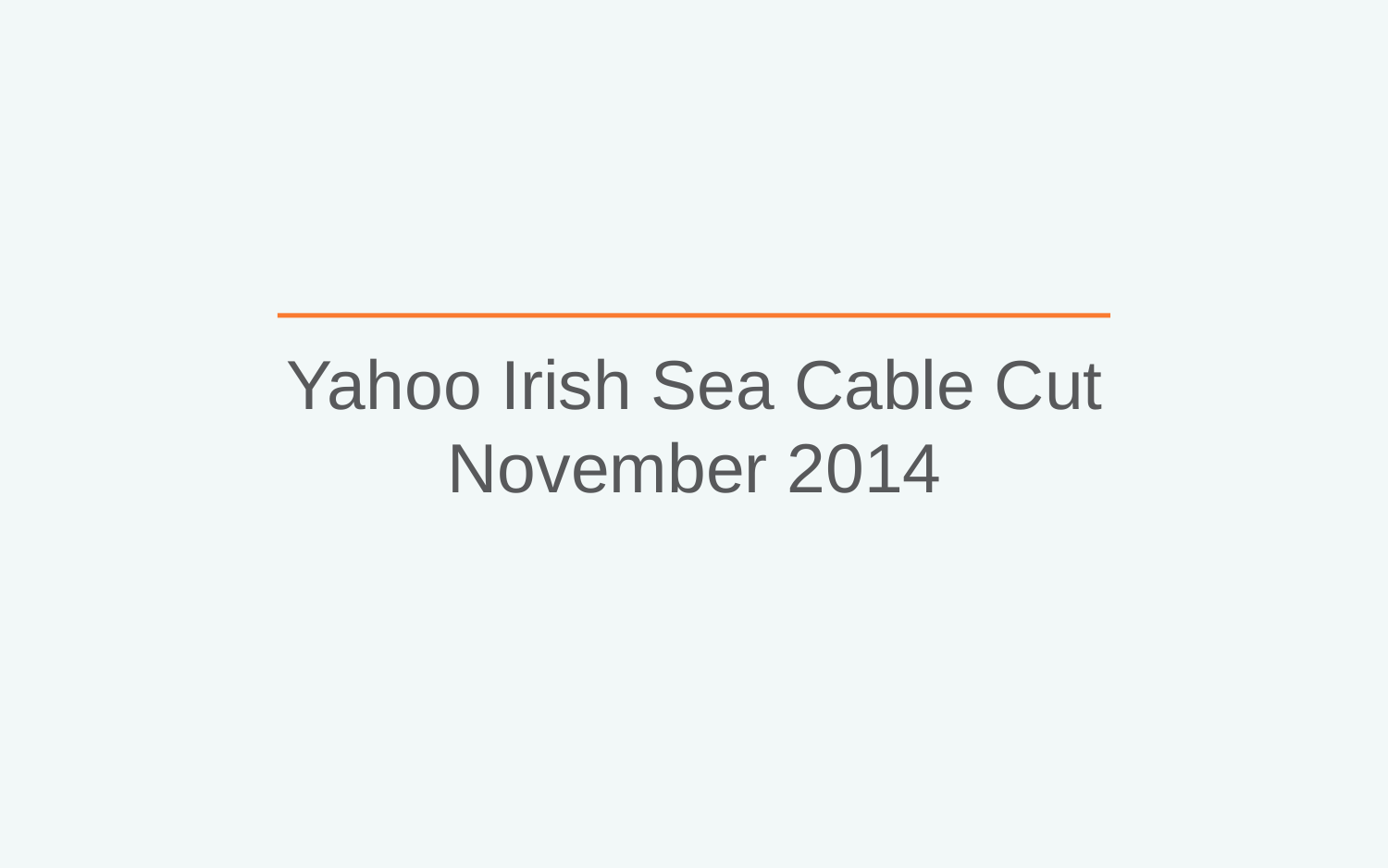

# Yahoo Irish Sea Cable Cut November 2014